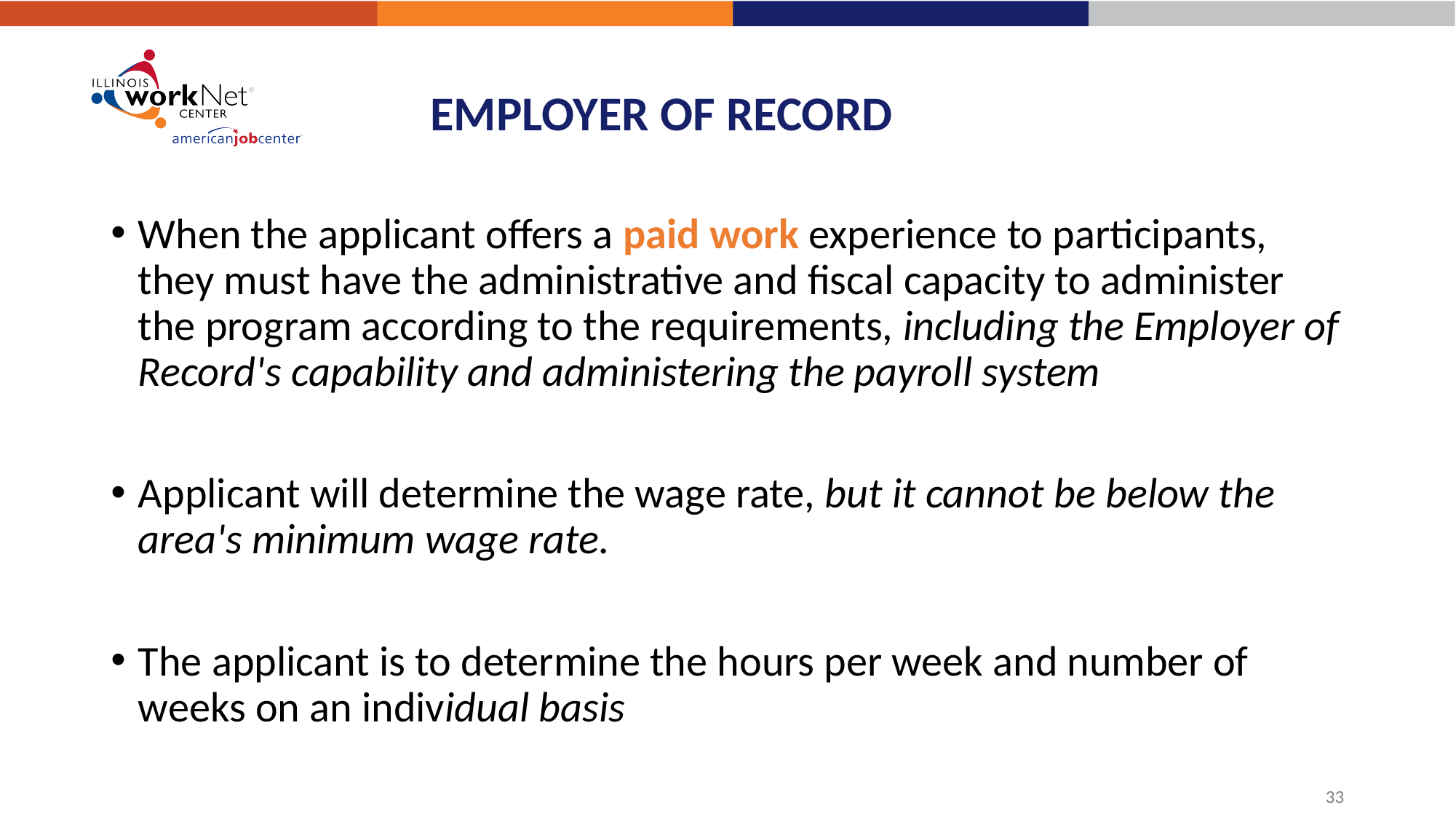

# EMPLOYER OF RECORD
When the applicant offers a paid work experience to participants, they must have the administrative and fiscal capacity to administer the program according to the requirements, including the Employer of Record's capability and administering the payroll system

Applicant will determine the wage rate, but it cannot be below the area's minimum wage rate.

The applicant is to determine the hours per week and number of weeks on an individual basis
33